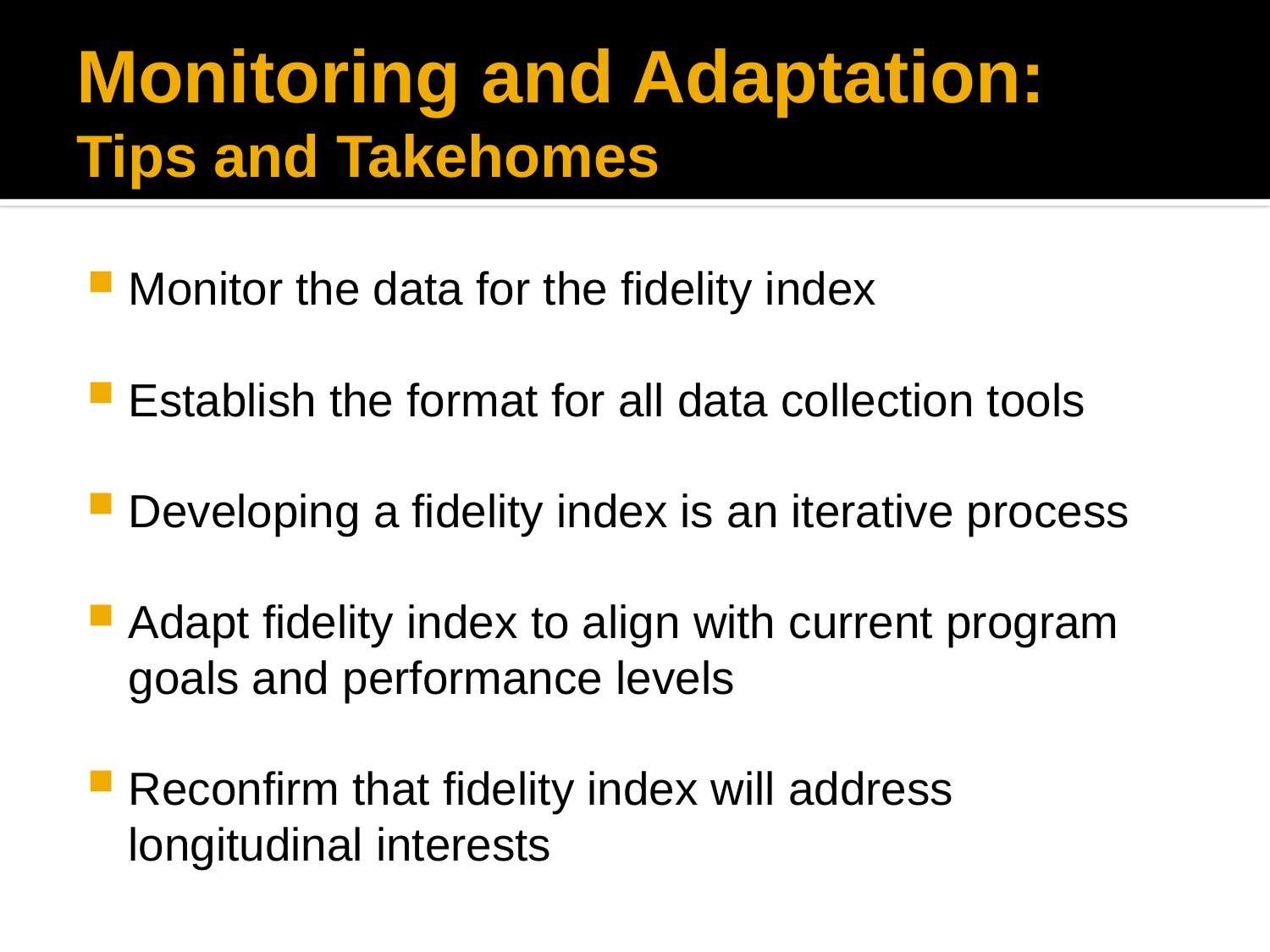

# Monitoring and Adaptation: Tips and Takehomes
Monitor the data for the fidelity index

Establish the format for all data collection tools

Developing a fidelity index is an iterative process

Adapt fidelity index to align with current program goals and performance levels

Reconfirm that fidelity index will address longitudinal interests